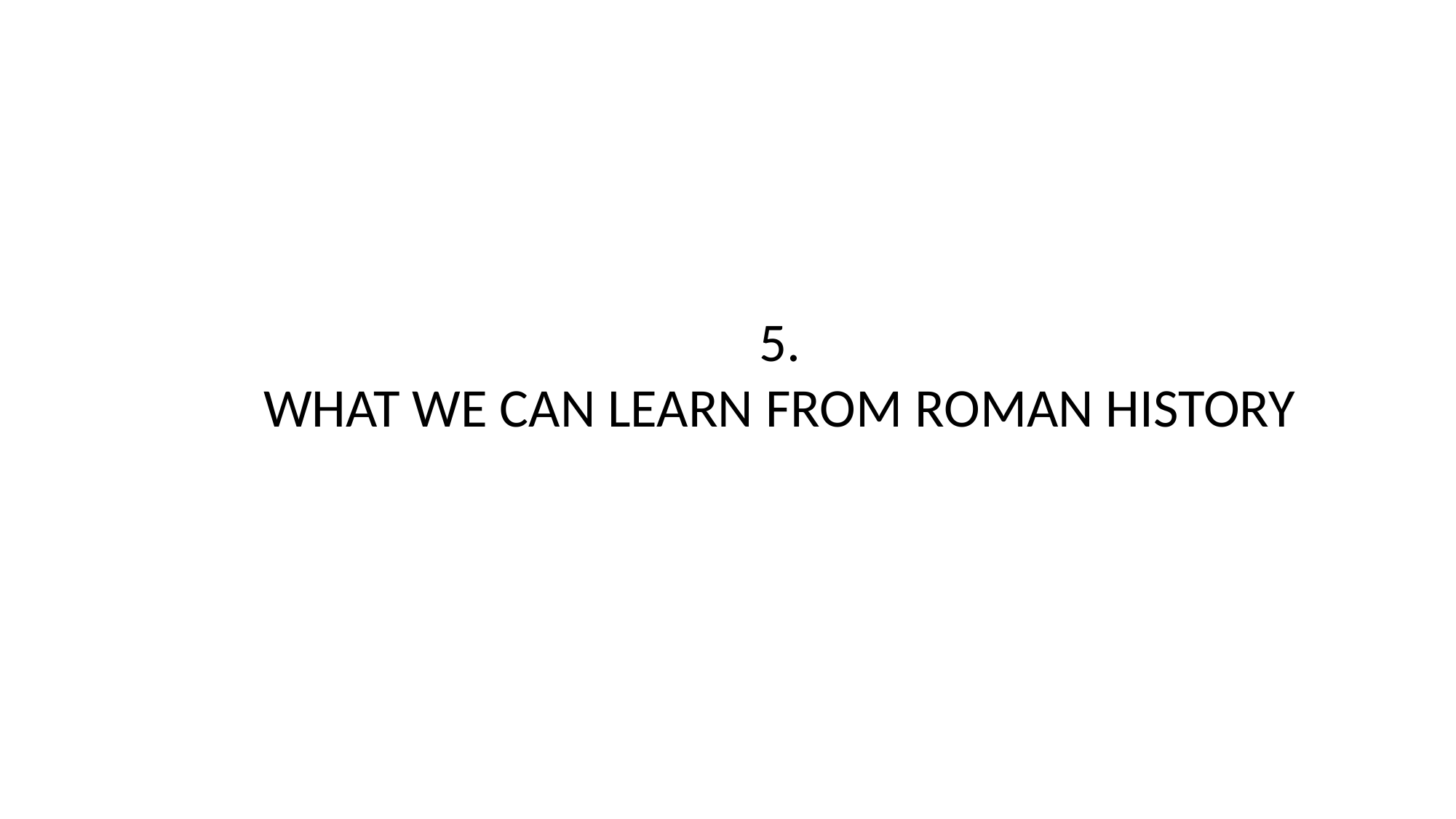

5.
WHAT WE CAN LEARN FROM ROMAN HISTORY